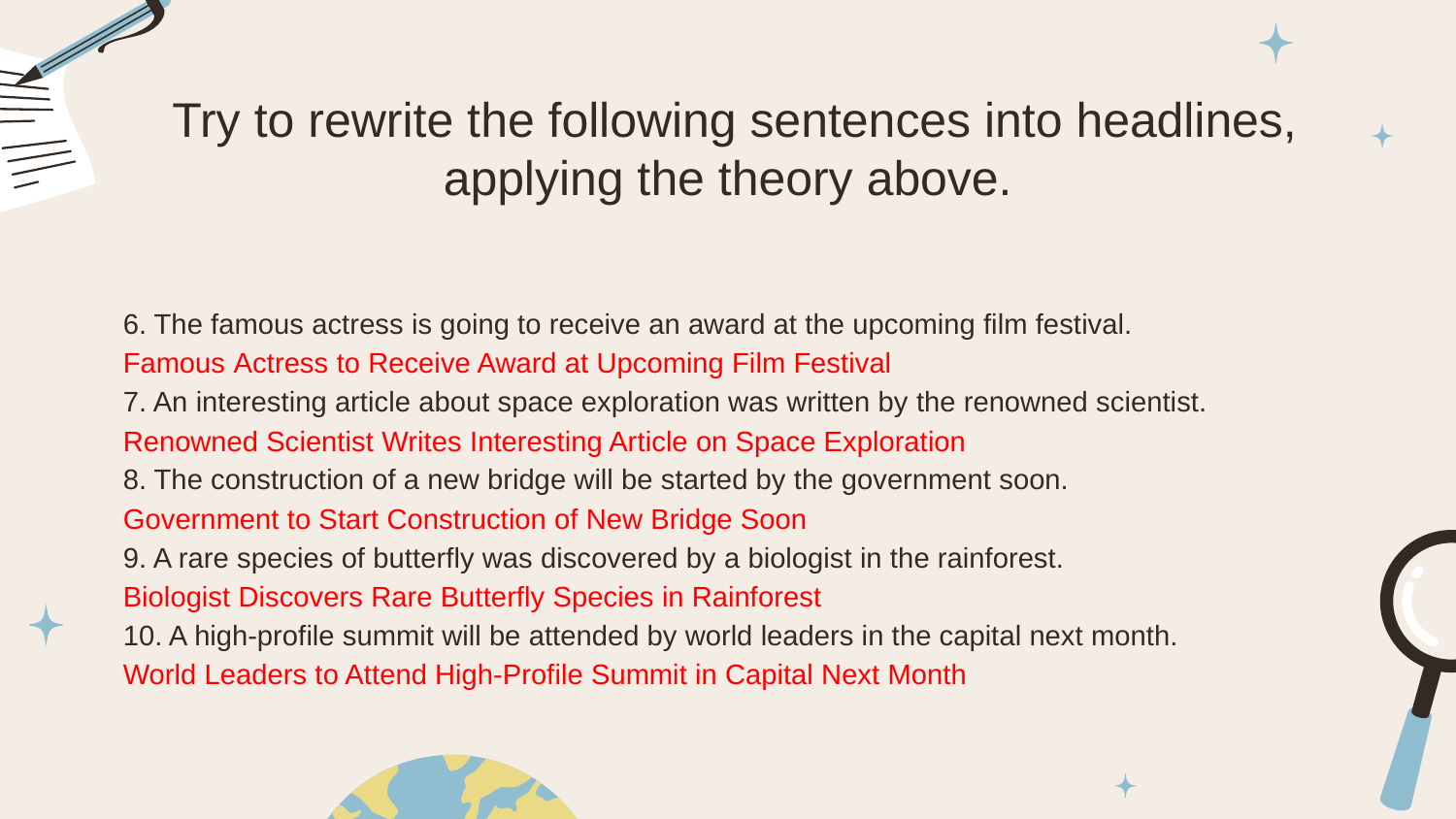

# Try to rewrite the following sentences into headlines, applying the theory above.

6. The famous actress is going to receive an award at the upcoming film festival.
Famous Actress to Receive Award at Upcoming Film Festival
7. An interesting article about space exploration was written by the renowned scientist.
Renowned Scientist Writes Interesting Article on Space Exploration
8. The construction of a new bridge will be started by the government soon.
Government to Start Construction of New Bridge Soon
9. A rare species of butterfly was discovered by a biologist in the rainforest.
Biologist Discovers Rare Butterfly Species in Rainforest
10. A high-profile summit will be attended by world leaders in the capital next month.
World Leaders to Attend High-Profile Summit in Capital Next Month